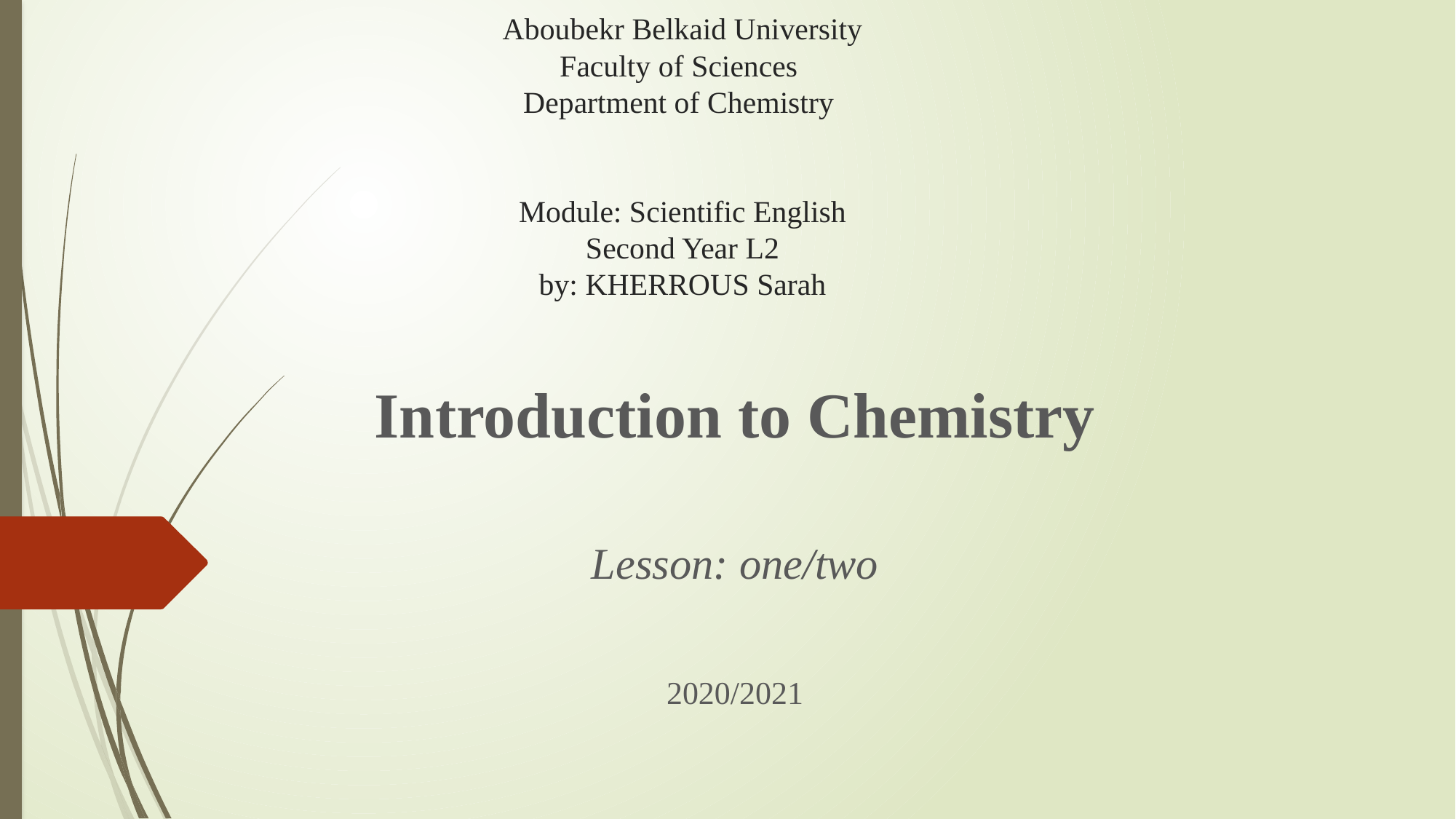

# Aboubekr Belkaid University Faculty of Sciences Department of Chemistry Module: Scientific English Second Year L2 by: KHERROUS Sarah

Introduction to Chemistry

Lesson: one/two

2020/2021